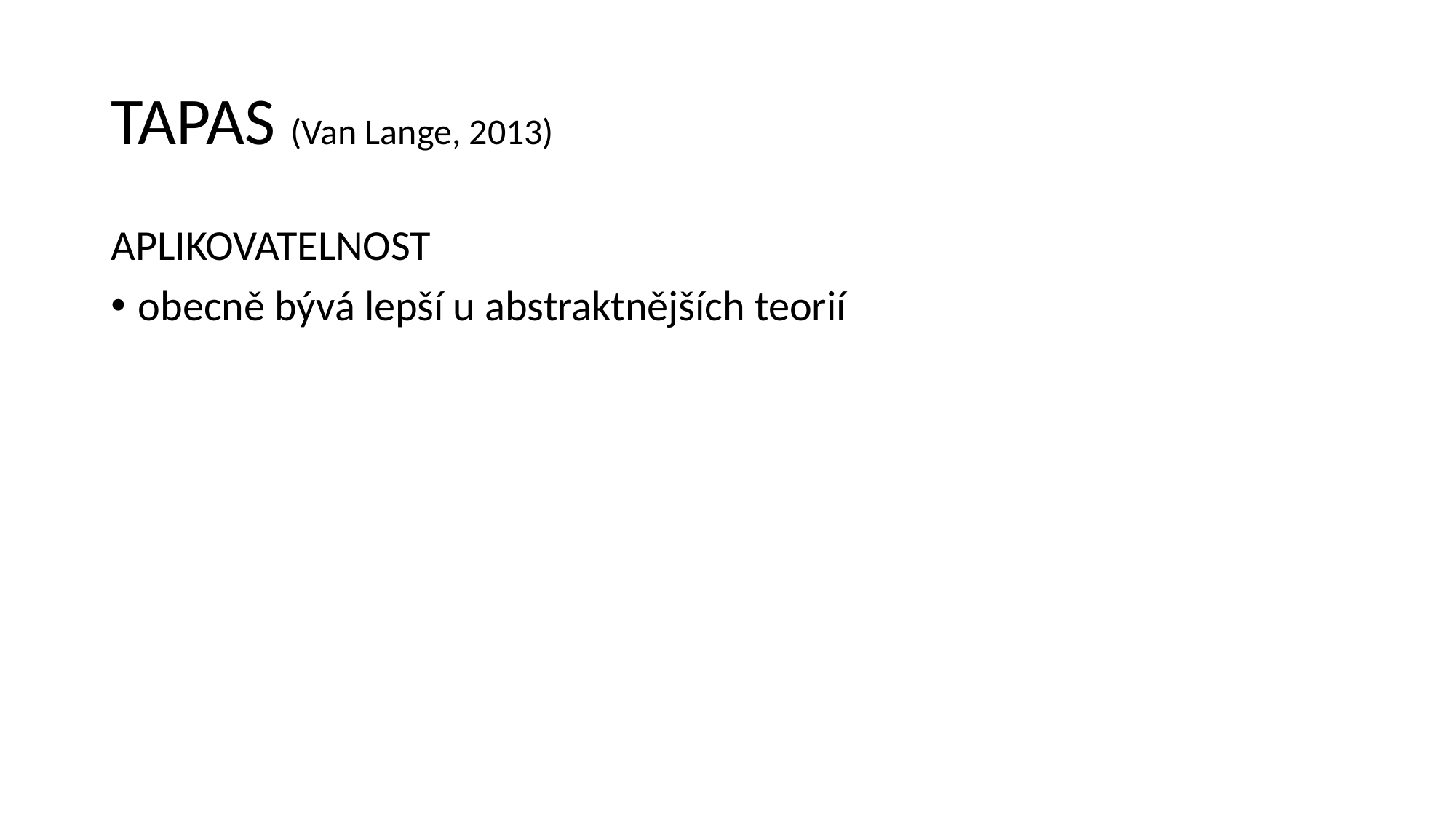

# TAPAS (Van Lange, 2013)
APLIKOVATELNOST
obecně bývá lepší u abstraktnějších teorií